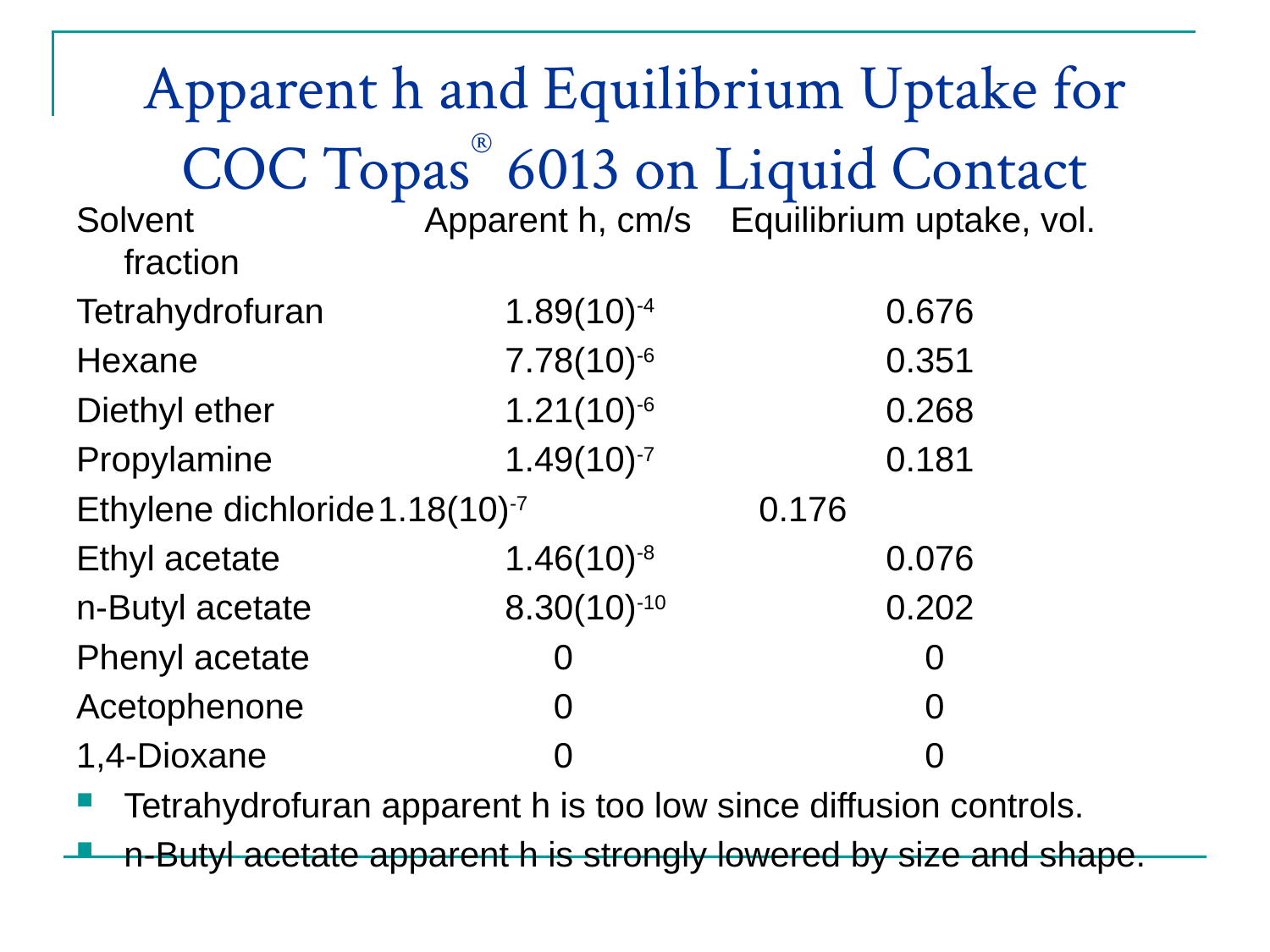

# Apparent h and Equilibrium Uptake for COC Topas® 6013 on Liquid Contact
Solvent		     Apparent h, cm/s    Equilibrium uptake, vol. fraction
Tetrahydrofuran	 	1.89(10)-4		0.676
Hexane			7.78(10)-6		0.351
Diethyl ether		1.21(10)-6		0.268
Propylamine		1.49(10)-7		0.181
Ethylene dichloride	1.18(10)-7		0.176
Ethyl acetate		1.46(10)-8		0.076
n-Butyl acetate		8.30(10)-10		0.202
Phenyl acetate	      	     0			    0
Acetophenone		     0			    0
1,4-Dioxane		     0			    0
Tetrahydrofuran apparent h is too low since diffusion controls.
n-Butyl acetate apparent h is strongly lowered by size and shape.